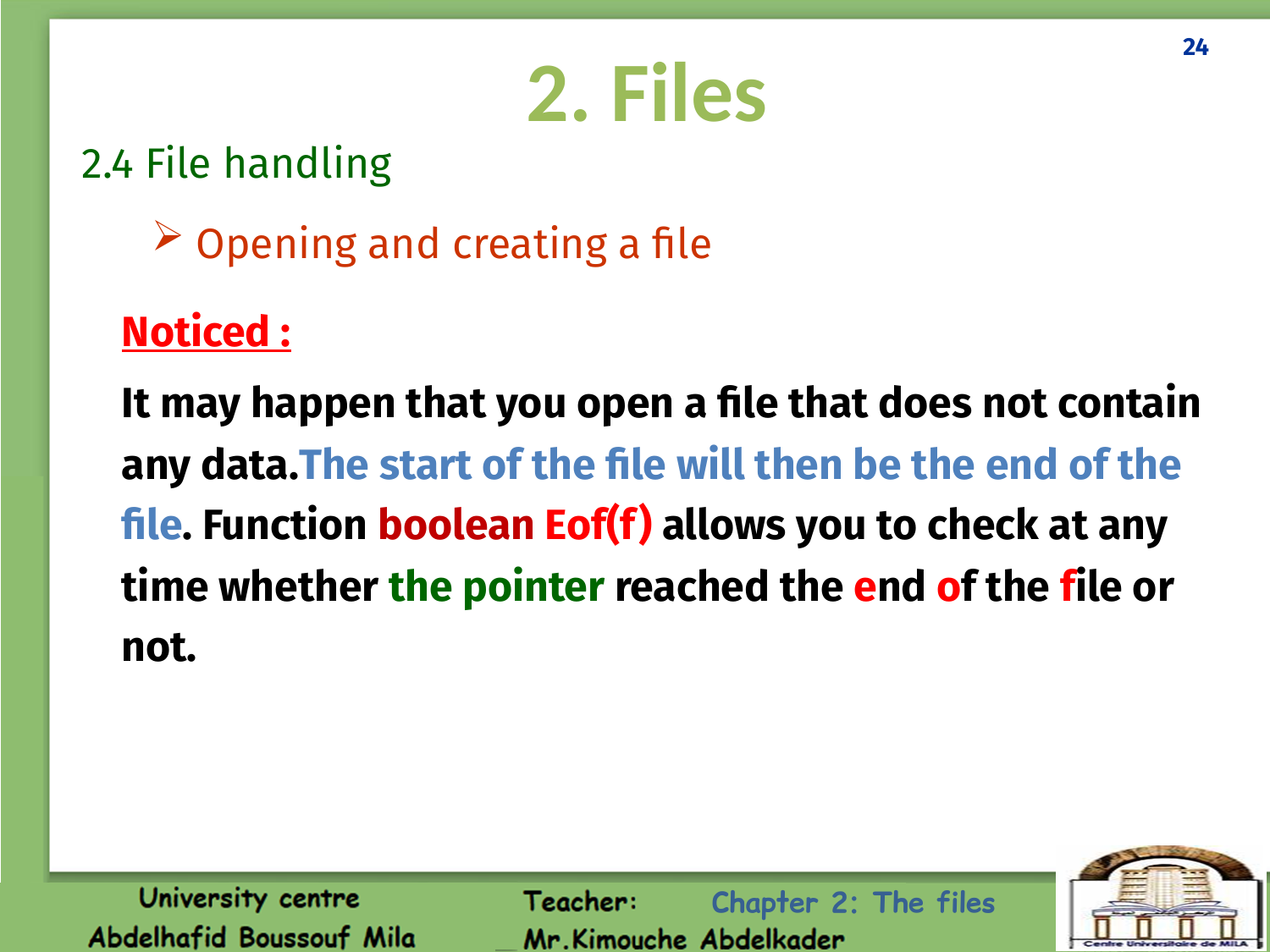

24
2. Files
2.4 File handling
 Opening and creating a file
Noticed :
It may happen that you open a file that does not contain any data.The start of the file will then be the end of the file. Function boolean Eof(f) allows you to check at any time whether the pointer reached the end of the file or not.
Chapter 2: The files